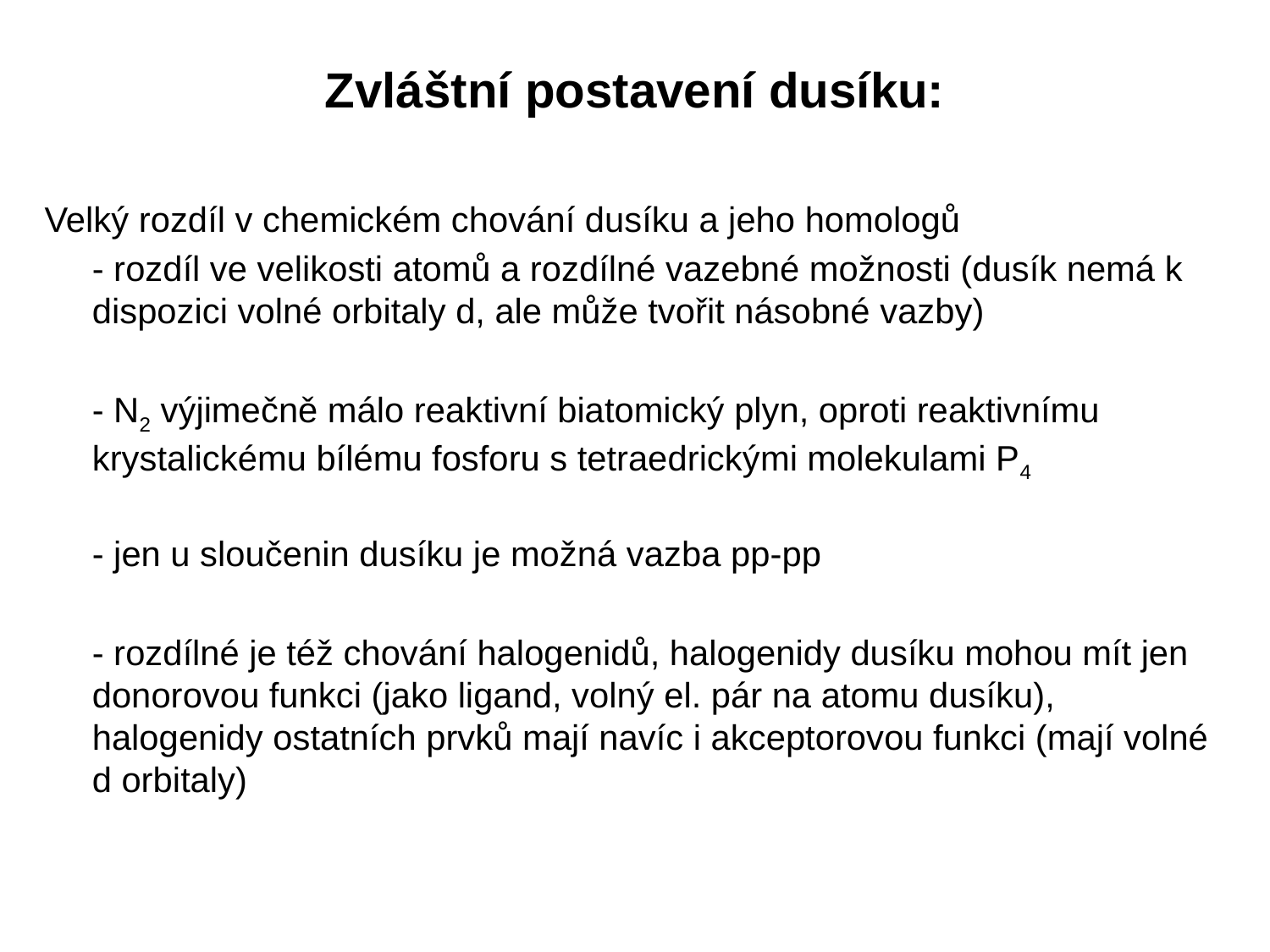

# Zvláštní postavení dusíku:
Velký rozdíl v chemickém chování dusíku a jeho homologů
	- rozdíl ve velikosti atomů a rozdílné vazebné možnosti (dusík nemá k dispozici volné orbitaly d, ale může tvořit násobné vazby)

	- N2 výjimečně málo reaktivní biatomický plyn, oproti reaktivnímu krystalickému bílému fosforu s tetraedrickými molekulami P4

	- jen u sloučenin dusíku je možná vazba pp-pp

	- rozdílné je též chování halogenidů, halogenidy dusíku mohou mít jen donorovou funkci (jako ligand, volný el. pár na atomu dusíku), halogenidy ostatních prvků mají navíc i akceptorovou funkci (mají volné d orbitaly)